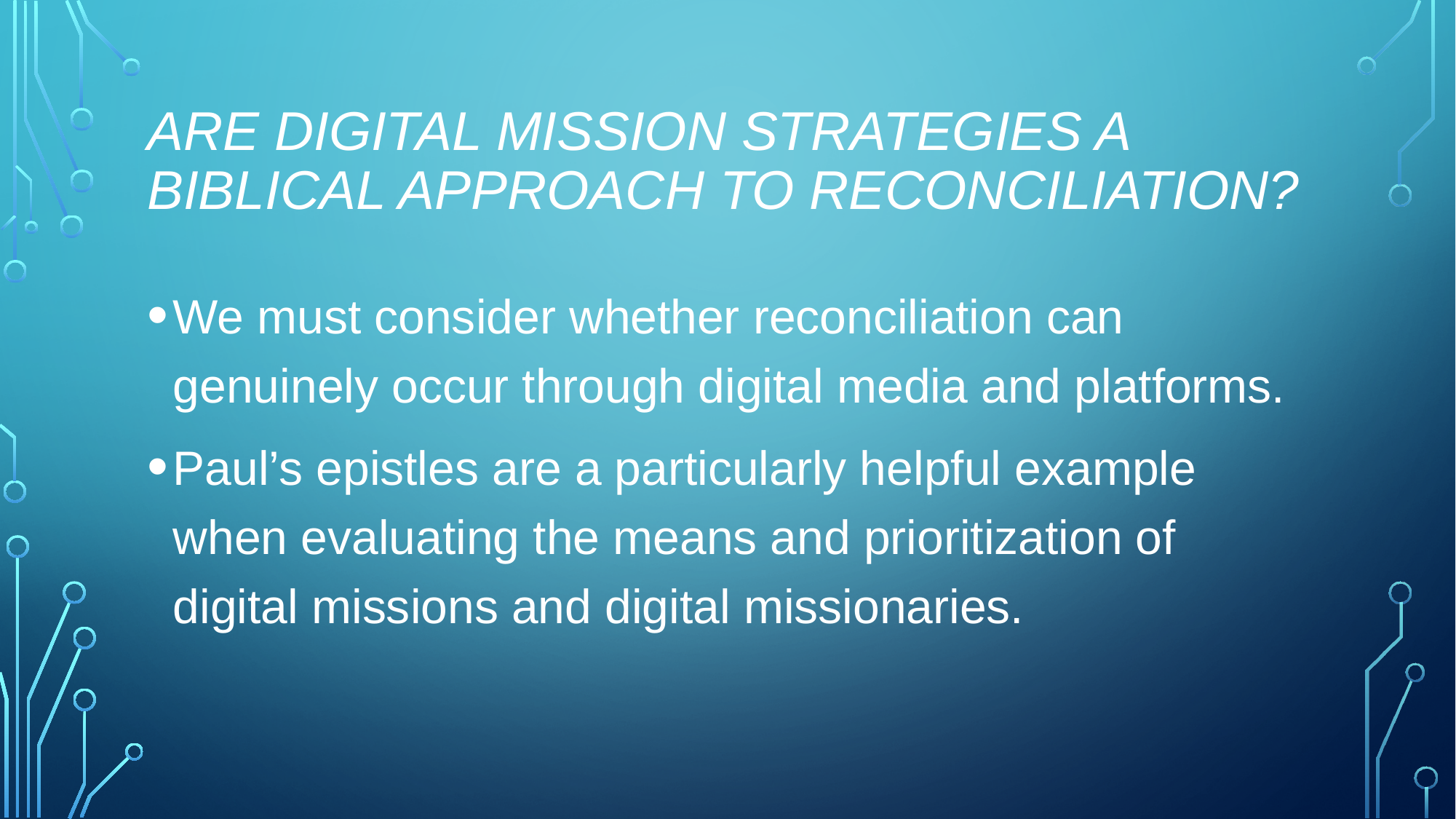

# Are digital mission strategies a biblical approach to reconciliation?
We must consider whether reconciliation can genuinely occur through digital media and platforms.
Paul’s epistles are a particularly helpful example when evaluating the means and prioritization of digital missions and digital missionaries.